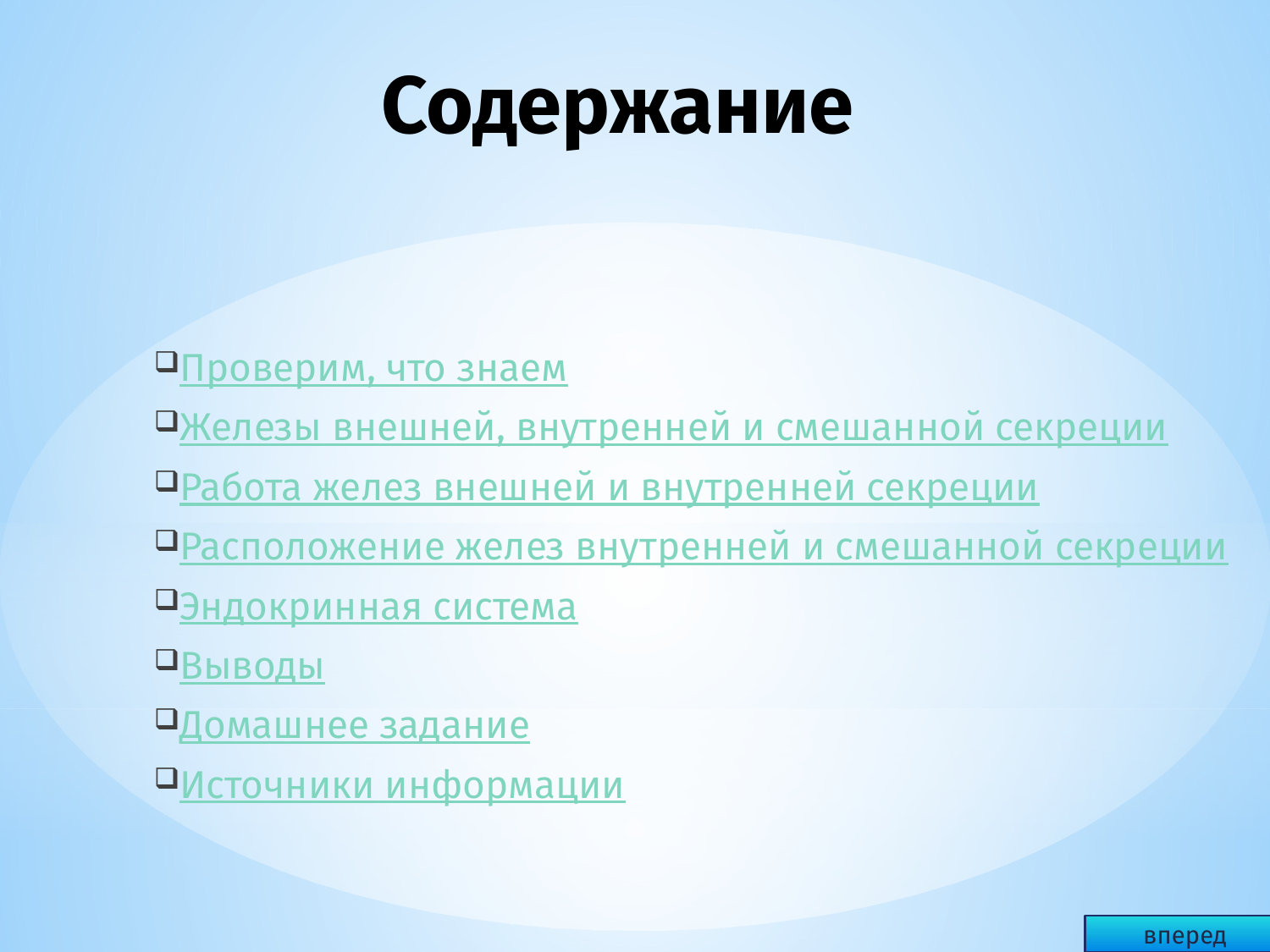

# Содержание
Проверим, что знаем
Железы внешней, внутренней и смешанной секреции
Работа желез внешней и внутренней секреции
Расположение желез внутренней и смешанной секреции
Эндокринная система
Выводы
Домашнее задание
Источники информации

вперед